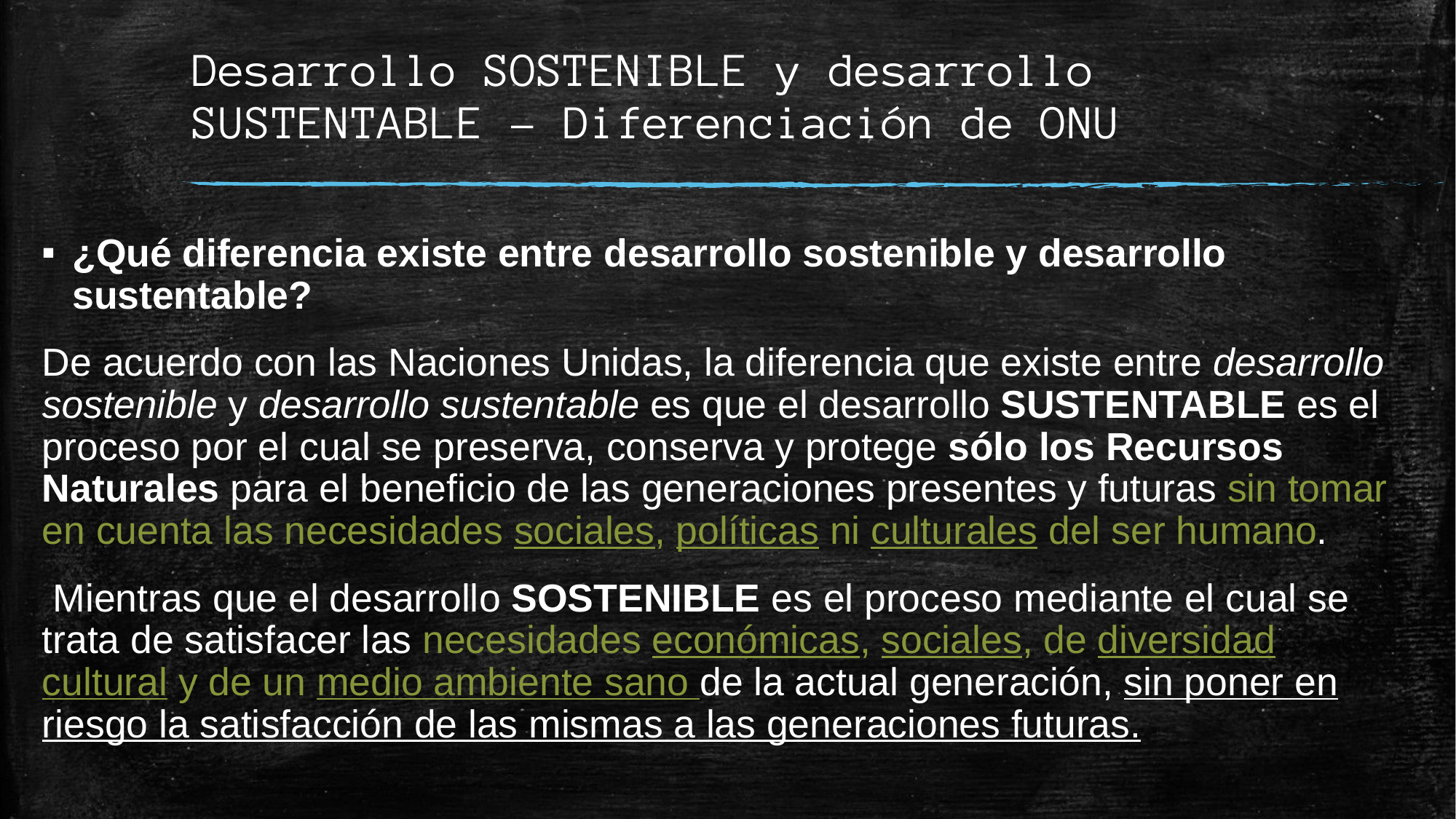

# Desarrollo SOSTENIBLE y desarrollo SUSTENTABLE – Diferenciación de ONU
¿Qué diferencia existe entre desarrollo sostenible y desarrollo sustentable?
De acuerdo con las Naciones Unidas, la diferencia que existe entre desarrollo sostenible y desarrollo sustentable es que el desarrollo SUSTENTABLE es el proceso por el cual se preserva, conserva y protege sólo los Recursos Naturales para el beneficio de las generaciones presentes y futuras sin tomar en cuenta las necesidades sociales, políticas ni culturales del ser humano.
 Mientras que el desarrollo SOSTENIBLE es el proceso mediante el cual se trata de satisfacer las necesidades económicas, sociales, de diversidad cultural y de un medio ambiente sano de la actual generación, sin poner en riesgo la satisfacción de las mismas a las generaciones futuras.